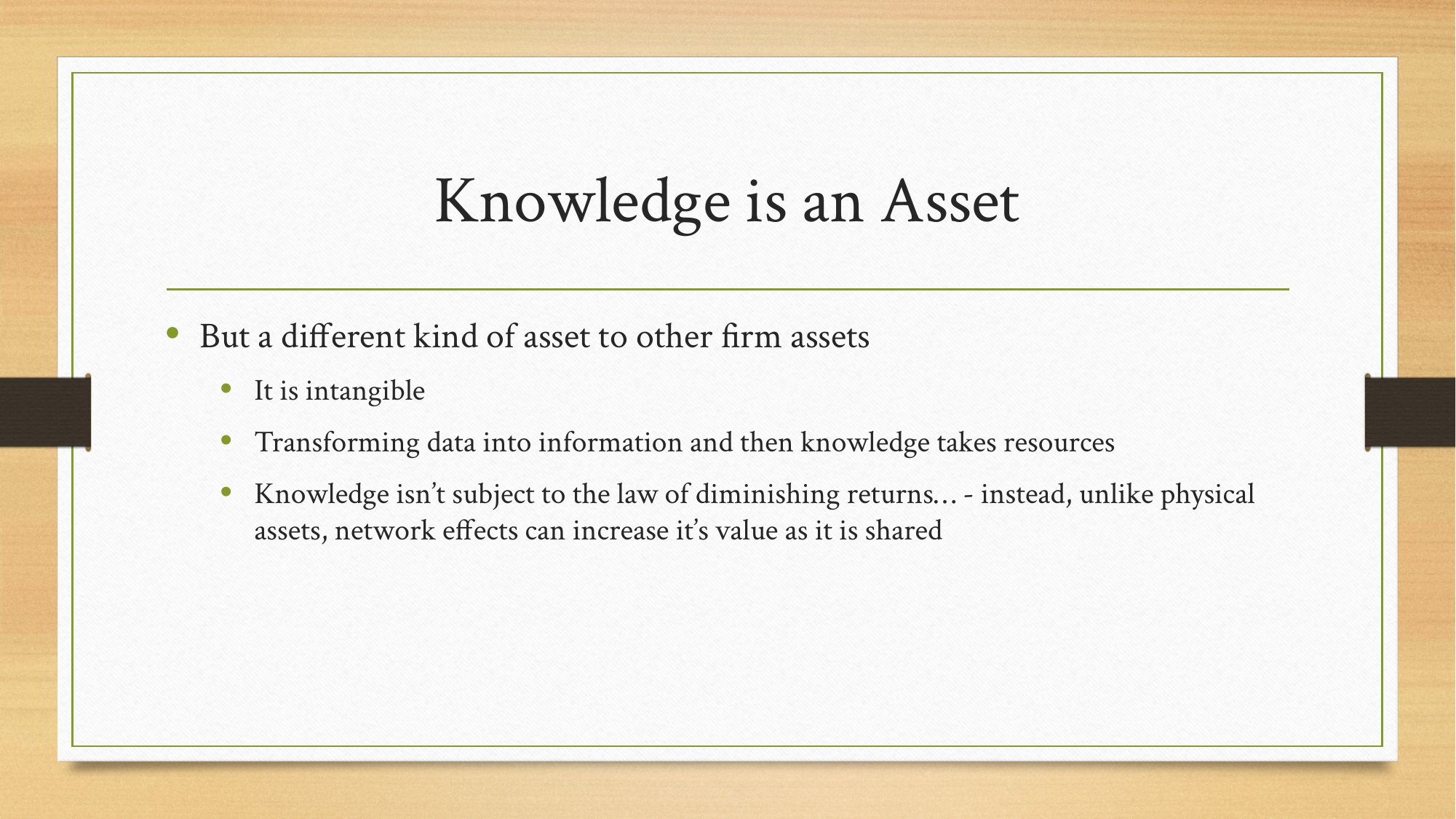

# Knowledge is an Asset
But a different kind of asset to other firm assets
It is intangible
Transforming data into information and then knowledge takes resources
Knowledge isn’t subject to the law of diminishing returns… - instead, unlike physical assets, network effects can increase it’s value as it is shared